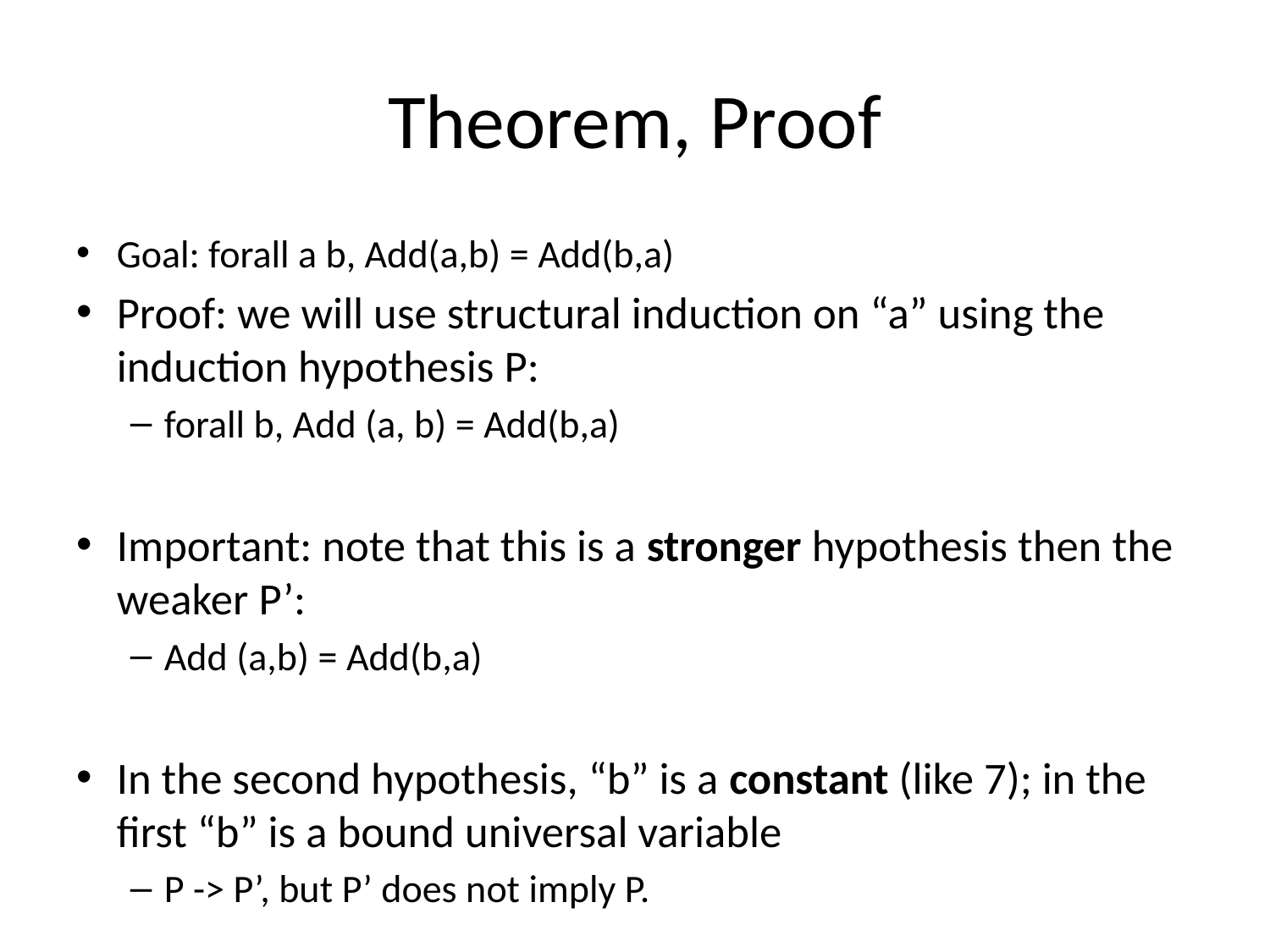

# Theorem, Proof
Goal: forall a b, Add(a,b) = Add(b,a)
Proof: we will use structural induction on “a” using the induction hypothesis P:
forall b, Add (a, b) = Add(b,a)

Important: note that this is a stronger hypothesis then the weaker P’:
Add (a,b) = Add(b,a)

In the second hypothesis, “b” is a constant (like 7); in the first “b” is a bound universal variable
P -> P’, but P’ does not imply P.